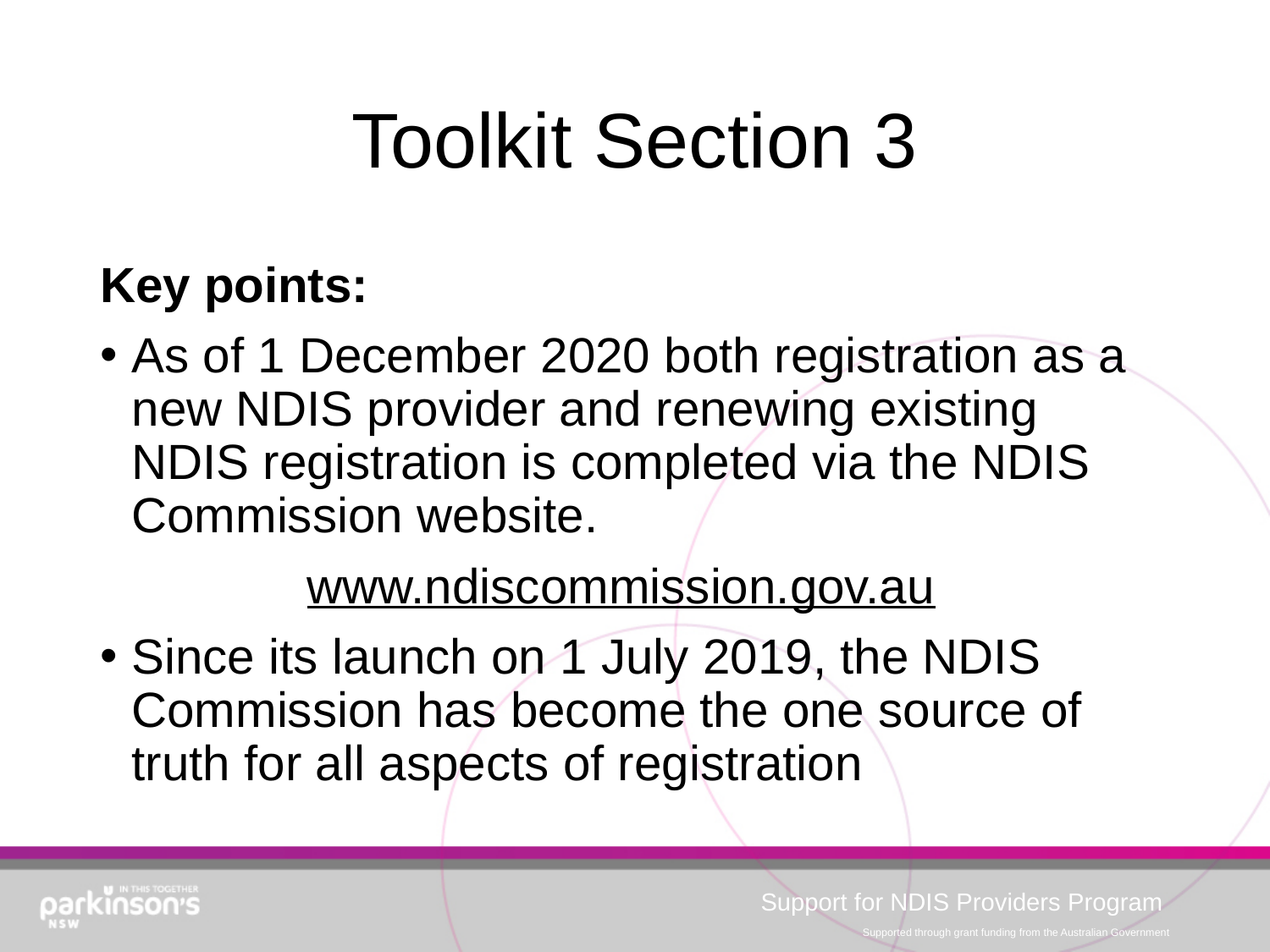

# Toolkit Section 3
Key points:
As of 1 December 2020 both registration as a new NDIS provider and renewing existing NDIS registration is completed via the NDIS Commission website.
www.ndiscommission.gov.au
Since its launch on 1 July 2019, the NDIS Commission has become the one source of truth for all aspects of registration